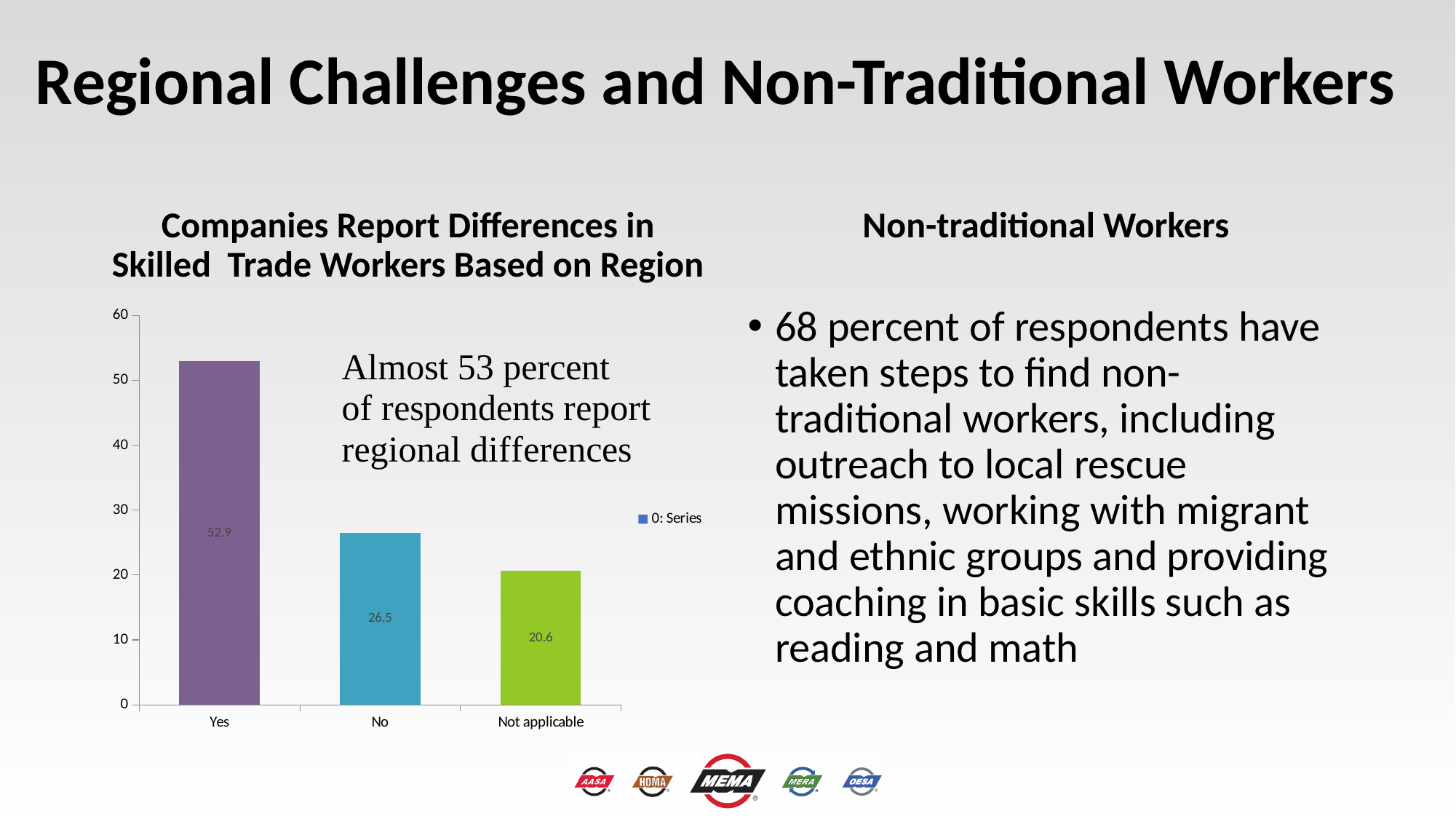

# Regional Challenges and Non-Traditional Workers
Companies Report Differences in Skilled  Trade Workers Based on Region
Non-traditional Workers

### Chart:

| Category | 0: Series |
|---|---|
| Yes | 52.9 |
| No | 26.5 |
| Not applicable | 20.6 |
68 percent of respondents have taken steps to find non-traditional workers, including outreach to local rescue missions, working with migrant and ethnic groups and providing coaching in basic skills such as reading and math